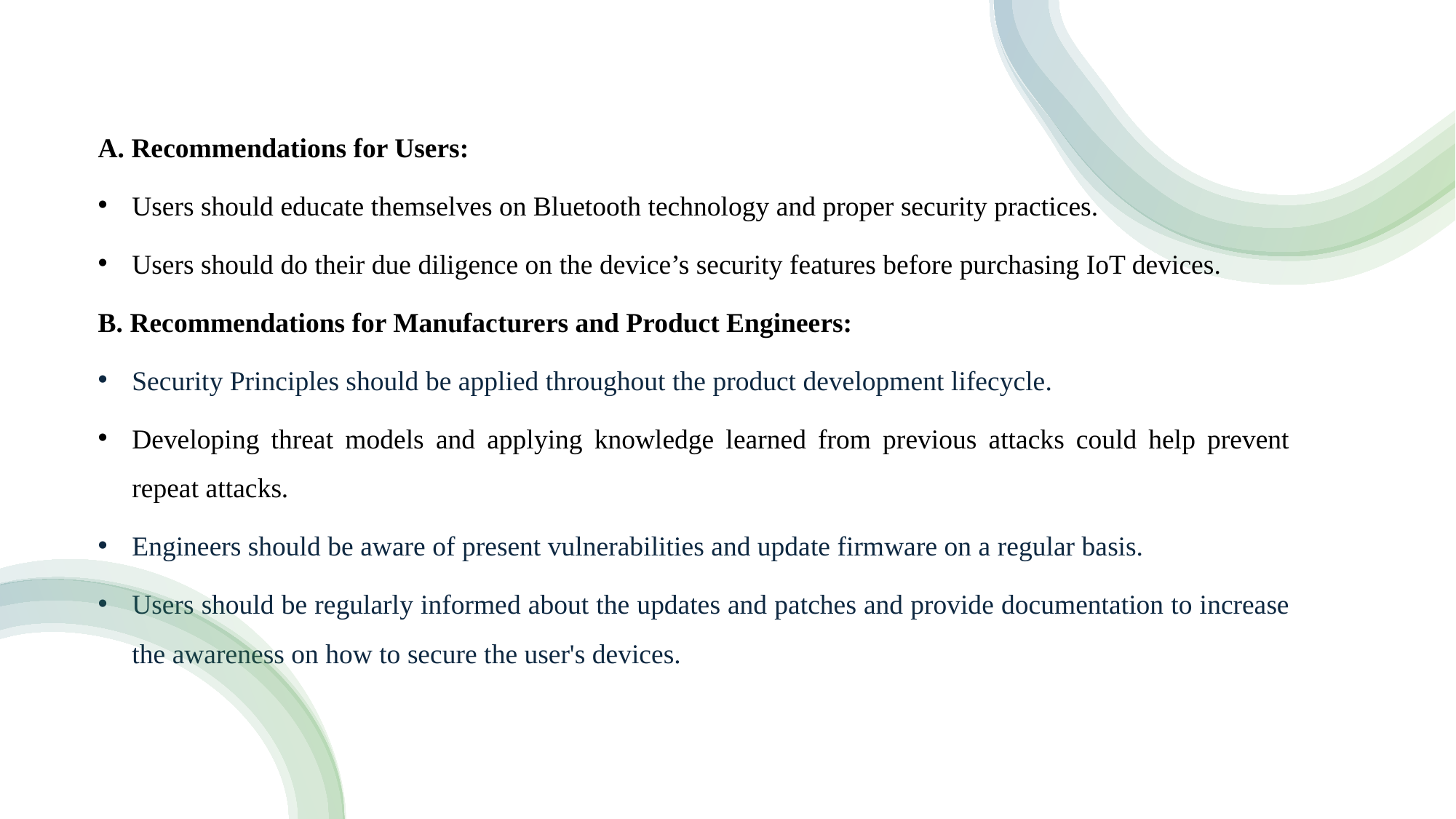

A. Recommendations for Users:
Users should educate themselves on Bluetooth technology and proper security practices.
Users should do their due diligence on the device’s security features before purchasing IoT devices.
B. Recommendations for Manufacturers and Product Engineers:
Security Principles should be applied throughout the product development lifecycle.
Developing threat models and applying knowledge learned from previous attacks could help prevent repeat attacks.
Engineers should be aware of present vulnerabilities and update firmware on a regular basis.
Users should be regularly informed about the updates and patches and provide documentation to increase the awareness on how to secure the user's devices.

33